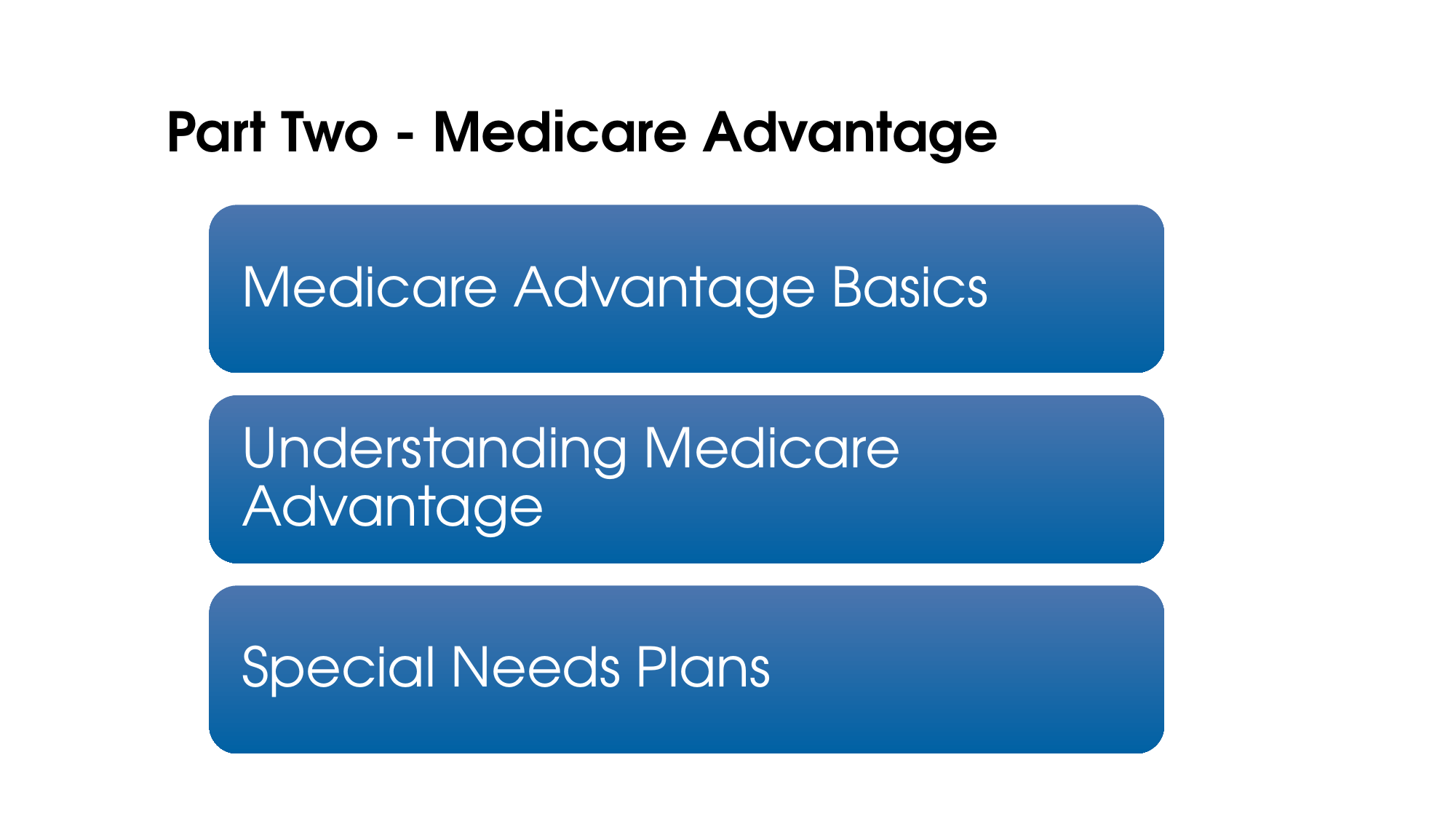

# Part Two - Medicare Advantage
Medicare Advantage Basics
Understanding Medicare Advantage
Special Needs Plans